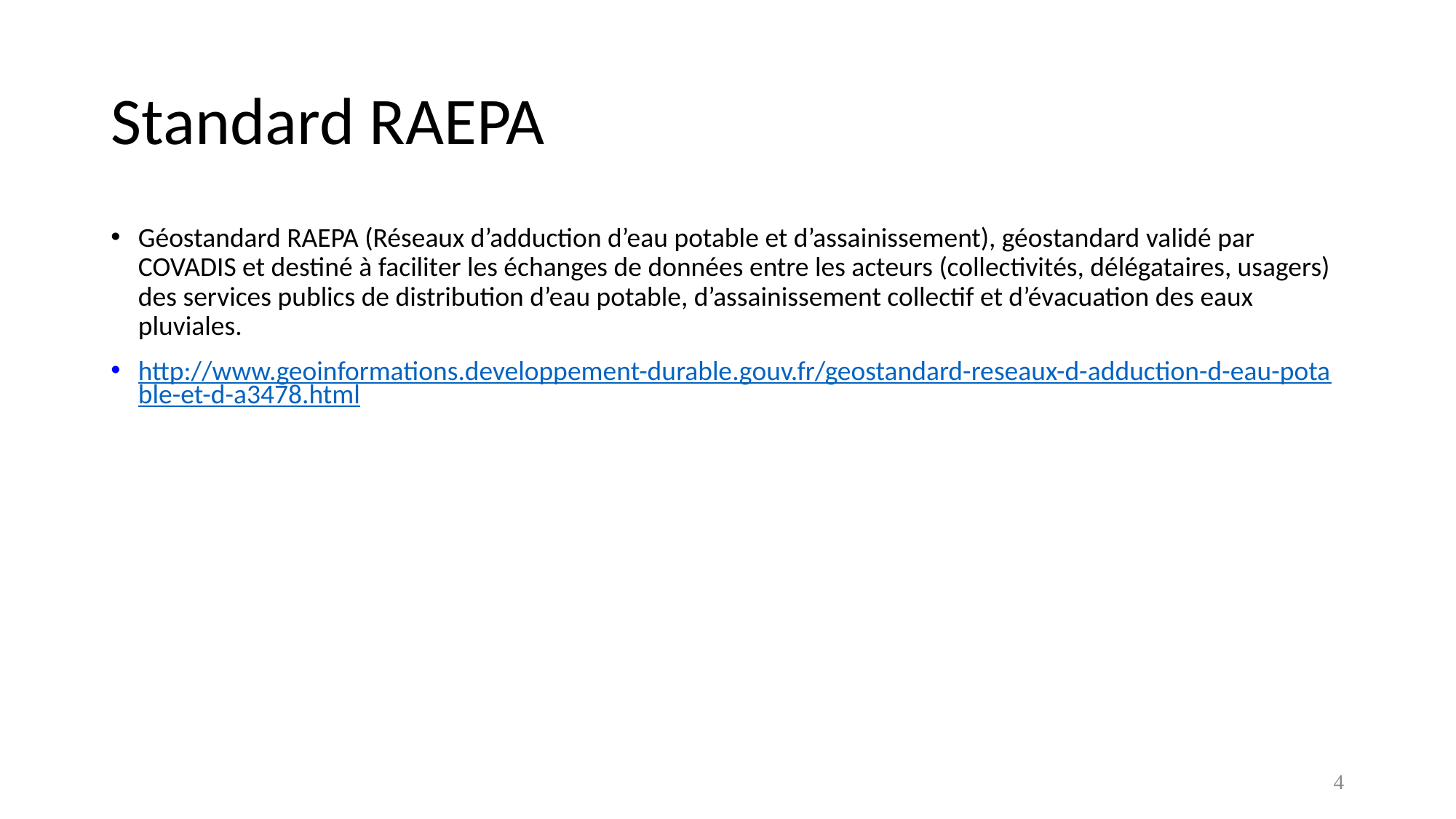

# Standard RAEPA
Géostandard RAEPA (Réseaux d’adduction d’eau potable et d’assainissement), géostandard validé par COVADIS et destiné à faciliter les échanges de données entre les acteurs (collectivités, délégataires, usagers) des services publics de distribution d’eau potable, d’assainissement collectif et d’évacuation des eaux pluviales.
http://www.geoinformations.developpement-durable.gouv.fr/geostandard-reseaux-d-adduction-d-eau-potable-et-d-a3478.html

4